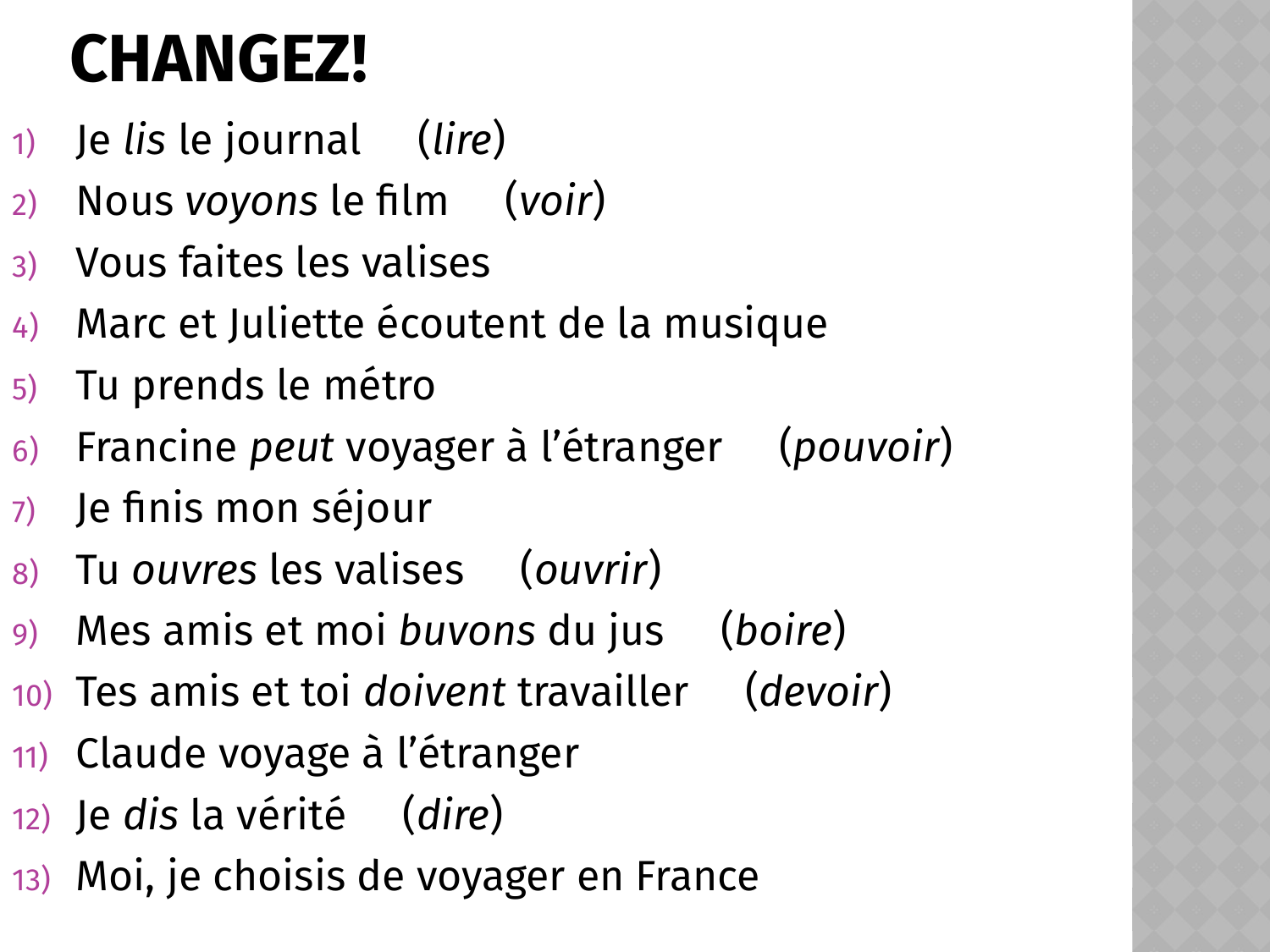

# Changez!
Je lis le journal     (lire)
Nous voyons le film     (voir)
Vous faites les valises
Marc et Juliette écoutent de la musique
Tu prends le métro
Francine peut voyager à l’étranger     (pouvoir)
Je finis mon séjour
Tu ouvres les valises     (ouvrir)
Mes amis et moi buvons du jus     (boire)
Tes amis et toi doivent travailler     (devoir)
Claude voyage à l’étranger
Je dis la vérité     (dire)
Moi, je choisis de voyager en France